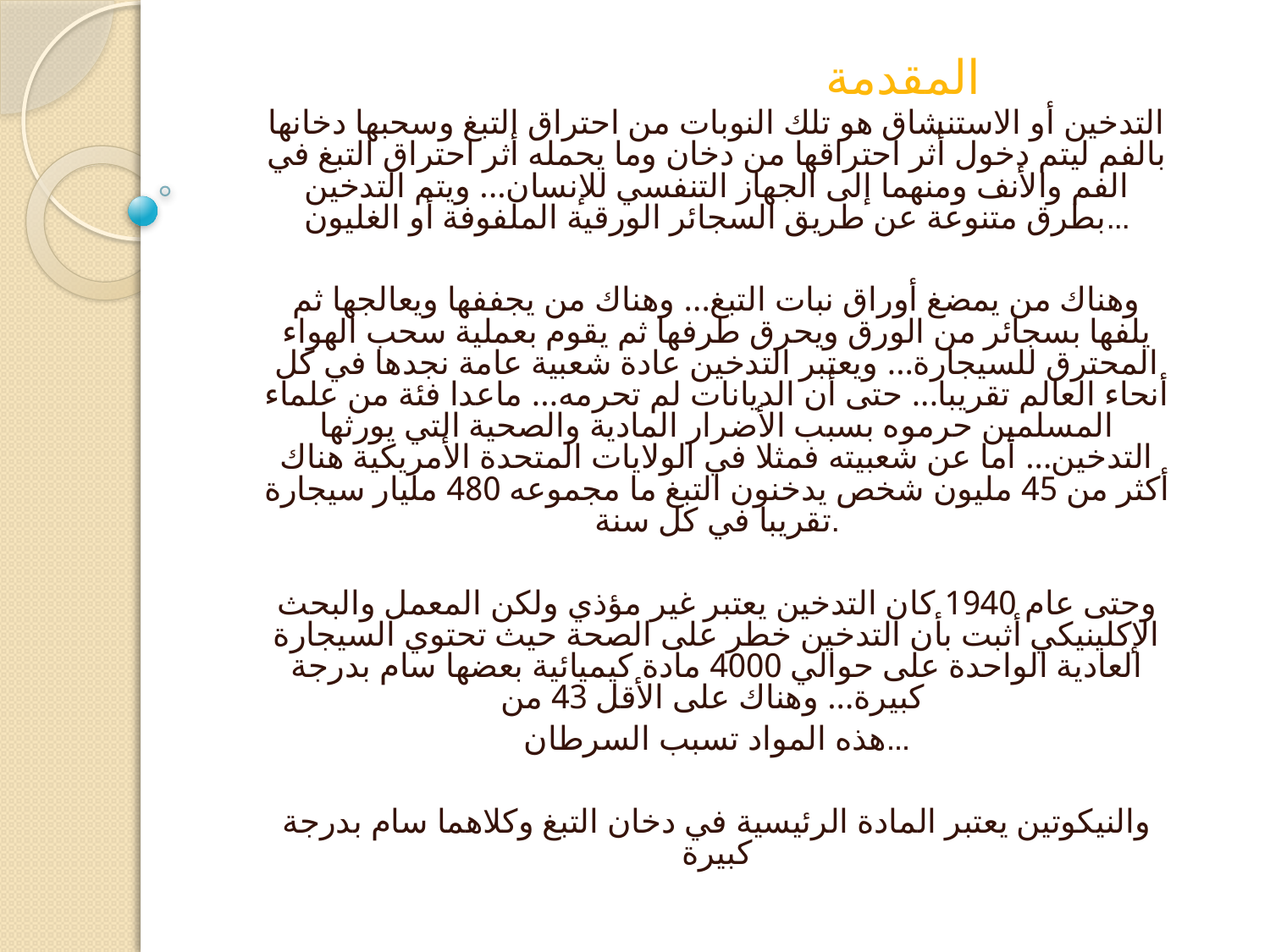

# المقدمة
التدخين أو الاستنشاق هو تلك النوبات من احتراق التبغ وسحبها دخانها بالفم ليتم دخول أثر احتراقها من دخان وما يحمله أثر احتراق التبغ في الفم والأنف ومنهما إلى الجهاز التنفسي للإنسان... ويتم التدخين بطرق متنوعة عن طريق السجائر الورقية الملفوفة أو الغليون...

وهناك من يمضغ أوراق نبات التبغ... وهناك من يجففها ويعالجها ثم يلفها بسجائر من الورق ويحرق طرفها ثم يقوم بعملية سحب الهواء المحترق للسيجارة... ويعتبر التدخين عادة شعبية عامة نجدها في كل أنحاء العالم تقريبا... حتى أن الديانات لم تحرمه... ماعدا فئة من علماء المسلمين حرموه بسبب الأضرار المادية والصحية التي يورثها التدخين... أما عن شعبيته فمثلا في الولايات المتحدة الأمريكية هناك أكثر من 45 مليون شخص يدخنون التبغ ما مجموعه 480 مليار سيجارة تقريبا في كل سنة.

وحتى عام 1940 كان التدخين يعتبر غير مؤذي ولكن المعمل والبحث الإكلينيكي أثبت بأن التدخين خطر على الصحة حيث تحتوي السيجارة العادية الواحدة على حوالي 4000 مادة كيميائية بعضها سام بدرجة كبيرة... وهناك على الأقل 43 من
هذه المواد تسبب السرطان...

والنيكوتين يعتبر المادة الرئيسية في دخان التبغ وكلاهما سام بدرجة كبيرة